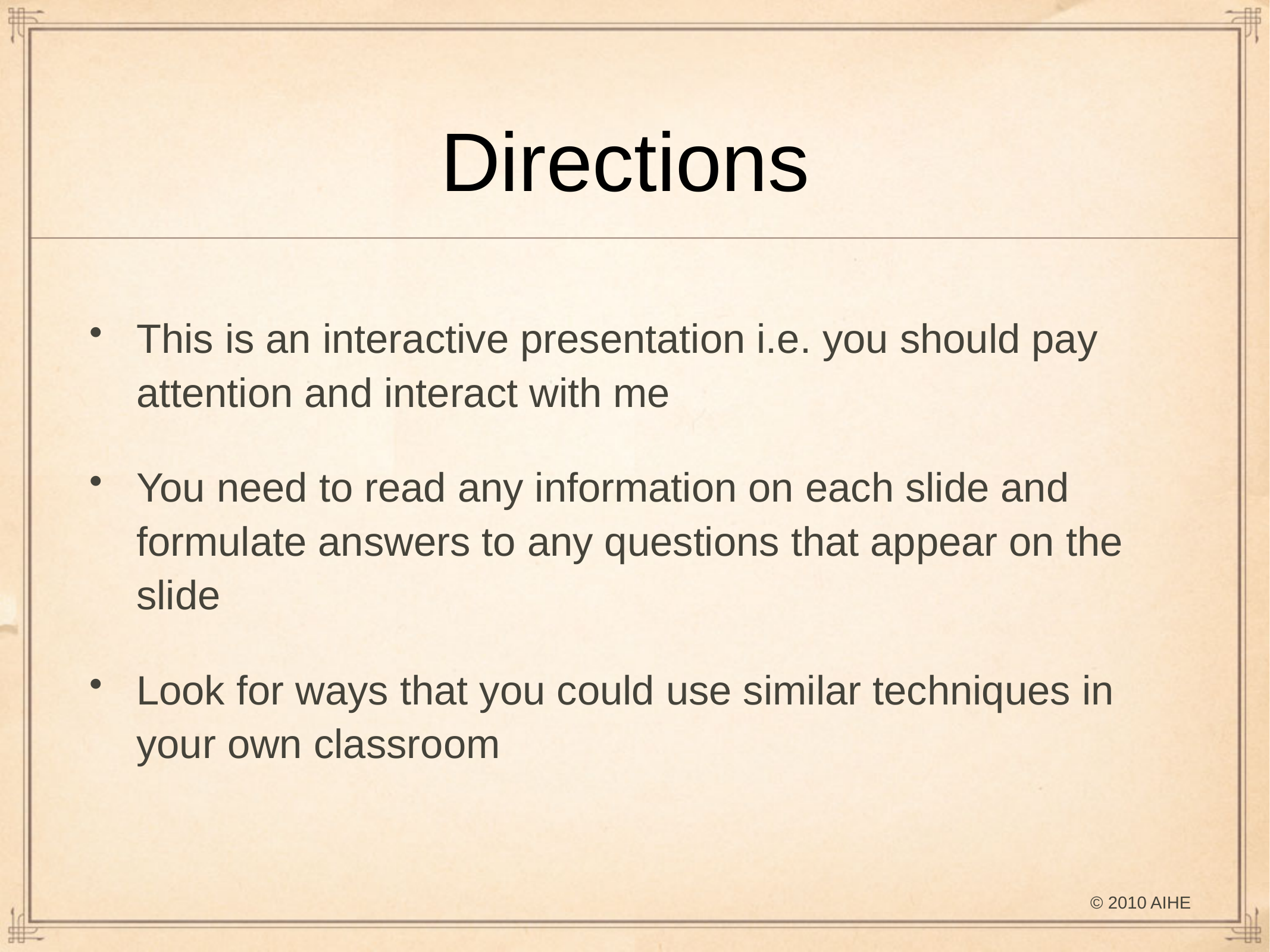

Directions
This is an interactive presentation i.e. you should pay attention and interact with me
You need to read any information on each slide and formulate answers to any questions that appear on the slide
Look for ways that you could use similar techniques in your own classroom

© 2010 AIHE